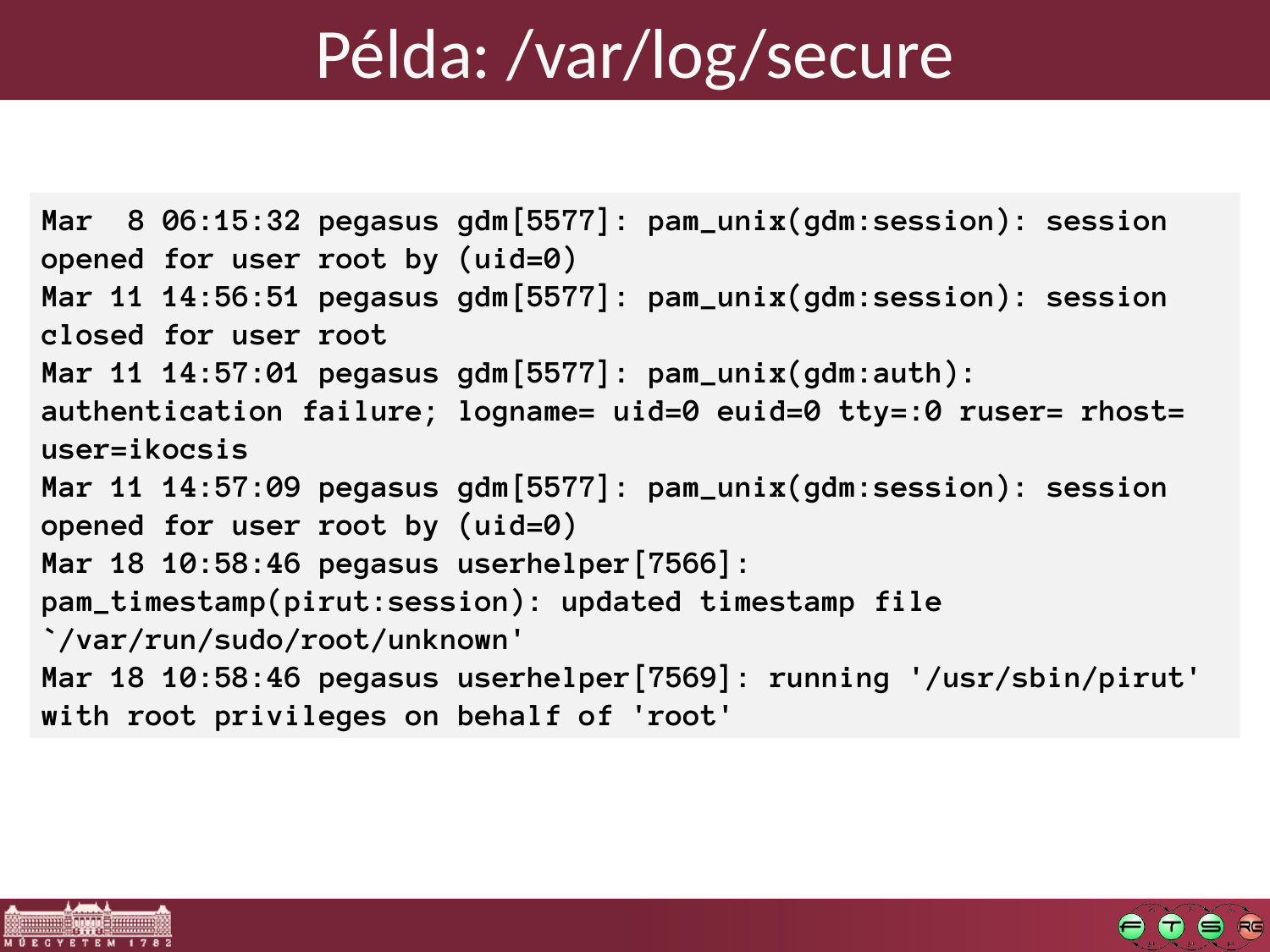

# Példa: /var/log/secure
Mar  8 06:15:32 pegasus gdm[5577]: pam_unix(gdm:session): session opened for user root by (uid=0)
Mar 11 14:56:51 pegasus gdm[5577]: pam_unix(gdm:session): session closed for user root
Mar 11 14:57:01 pegasus gdm[5577]: pam_unix(gdm:auth): authentication failure; logname= uid=0 euid=0 tty=:0 ruser= rhost=  user=ikocsis
Mar 11 14:57:09 pegasus gdm[5577]: pam_unix(gdm:session): session opened for user root by (uid=0)
Mar 18 10:58:46 pegasus userhelper[7566]: pam_timestamp(pirut:session): updated timestamp file `/var/run/sudo/root/unknown'
Mar 18 10:58:46 pegasus userhelper[7569]: running '/usr/sbin/pirut' with root privileges on behalf of 'root'